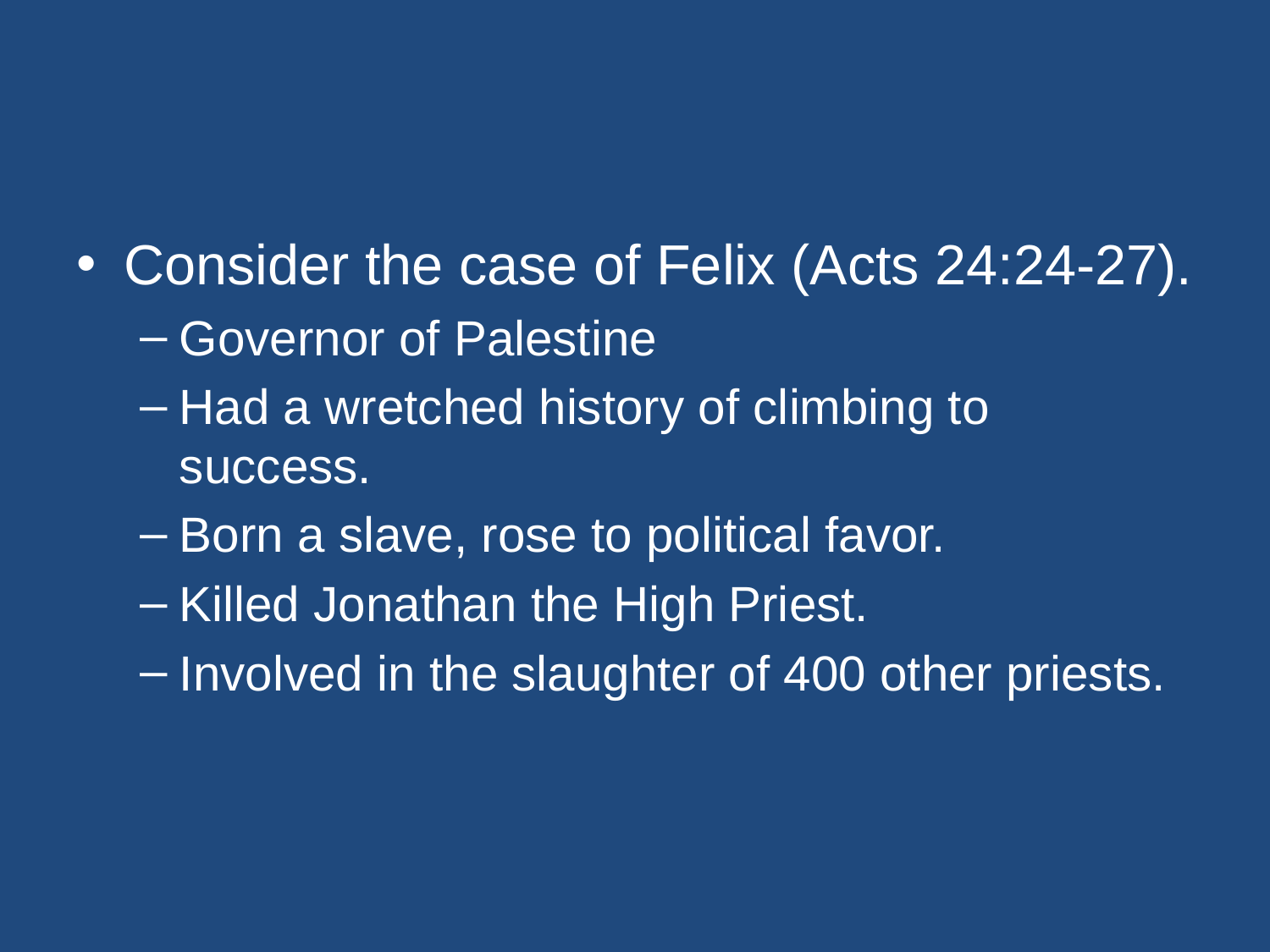

#
Consider the case of Felix (Acts 24:24-27).
Governor of Palestine
Had a wretched history of climbing to success.
Born a slave, rose to political favor.
Killed Jonathan the High Priest.
Involved in the slaughter of 400 other priests.